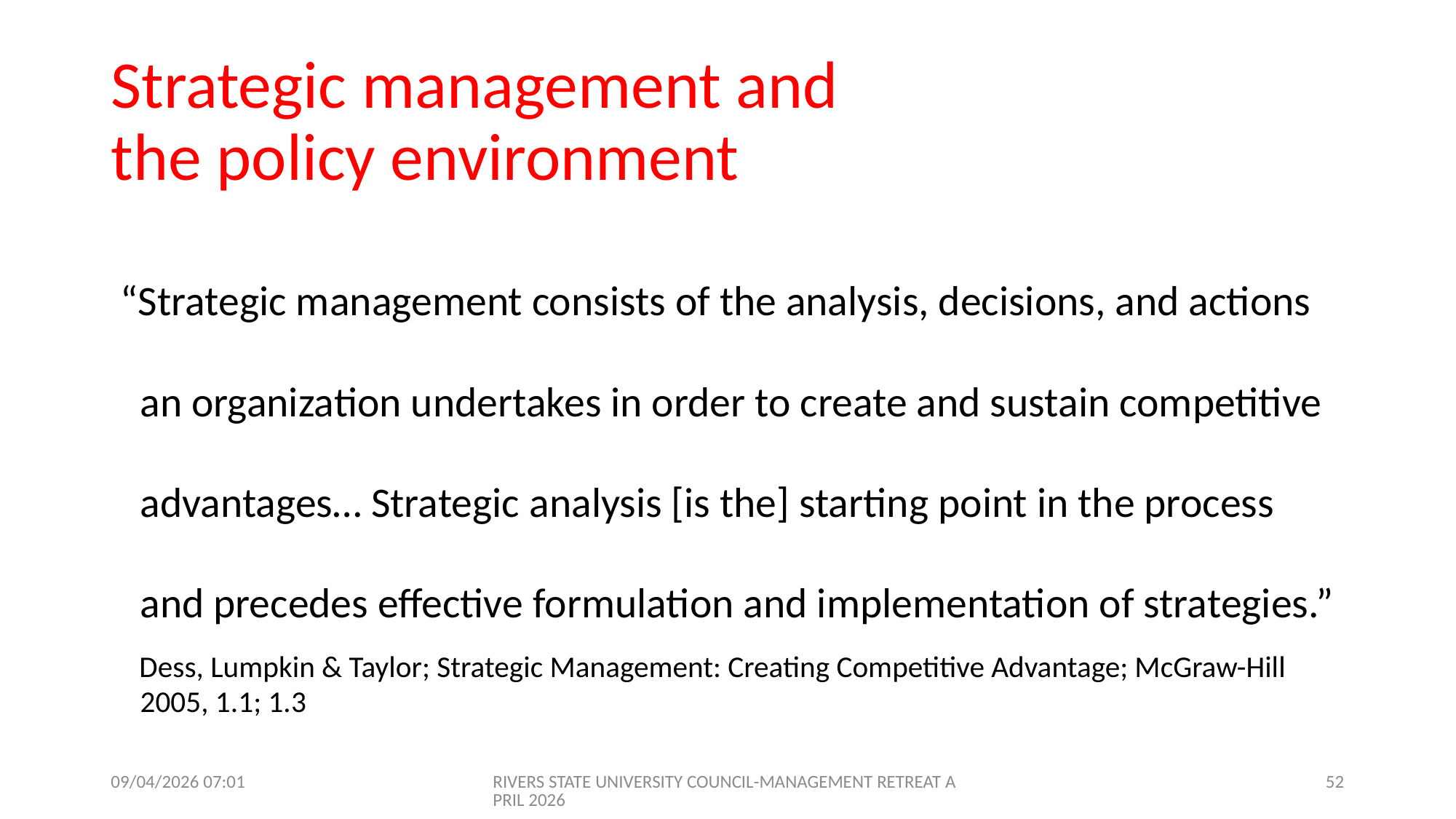

# Strategic management and the policy environment
 “Strategic management consists of the analysis, decisions, and actions an organization undertakes in order to create and sustain competitive advantages… Strategic analysis [is the] starting point in the process and precedes effective formulation and implementation of strategies.”
   Dess, Lumpkin & Taylor; Strategic Management: Creating Competitive Advantage; McGraw-Hill 2005, 1.1; 1.3
09/04/2026 07:01
RIVERS STATE UNIVERSITY COUNCIL-MANAGEMENT RETREAT APRIL 2026
52